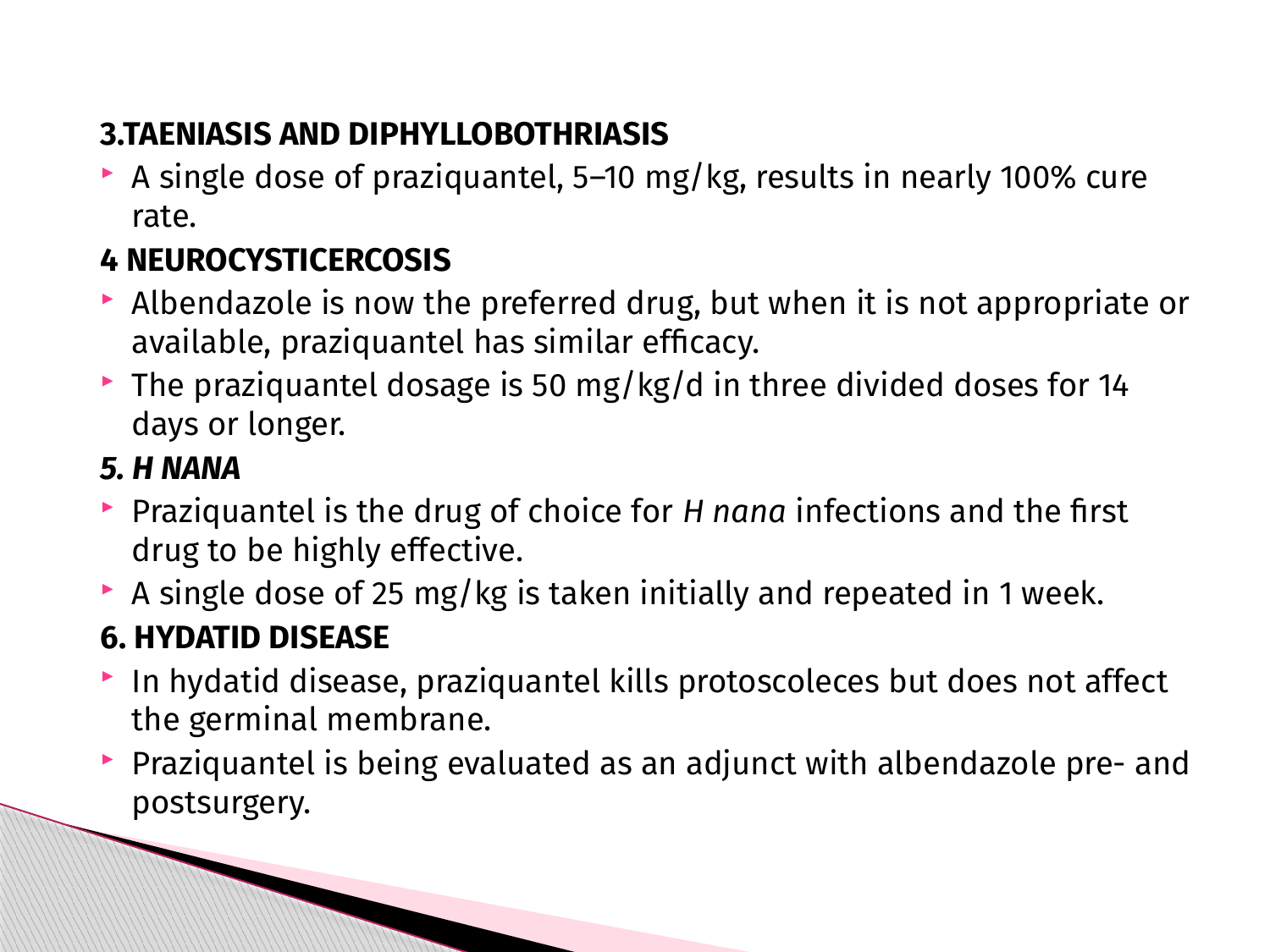

3.TAENIASIS AND DIPHYLLOBOTHRIASIS
A single dose of praziquantel, 5–10 mg/kg, results in nearly 100% cure rate.
4 NEUROCYSTICERCOSIS
Albendazole is now the preferred drug, but when it is not appropriate or available, praziquantel has similar efficacy.
The praziquantel dosage is 50 mg/kg/d in three divided doses for 14 days or longer.
5. H NANA
Praziquantel is the drug of choice for H nana infections and the first drug to be highly effective.
A single dose of 25 mg/kg is taken initially and repeated in 1 week.
6. HYDATID DISEASE
In hydatid disease, praziquantel kills protoscoleces but does not affect the germinal membrane.
Praziquantel is being evaluated as an adjunct with albendazole pre- and postsurgery.